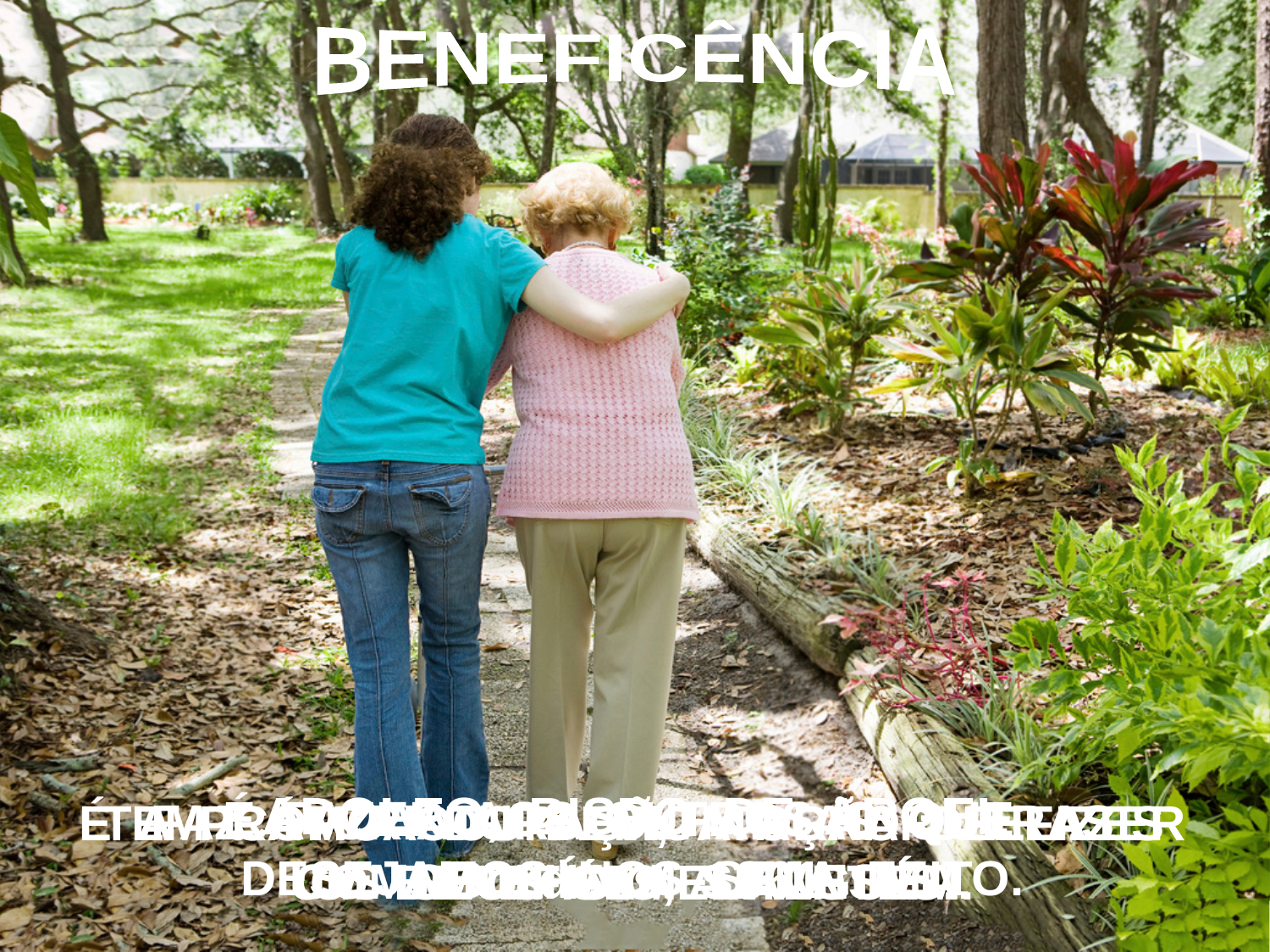

BENEFICÊNCIA
ADOLFO,  BISPO  DE  ARGEL
Bordéus,  1861
É  FAZER  AOS  OUTROS  O  QUE
DESEJAMOS  NOS  SEJA  FEITO.
FAZ  A  CRIATURA  OLHAR  AS  OUTRAS
COMO  OLHA  A  SI  MESMA.
TEM  COMO  OCUPAÇÃO  TORNAR  FELIZES
OS  SEUS  SEMELHANTES.
É  A  PRÁTICA  DO  BEM;  A  AÇÃO  DE  FAZER
UM  BENEFÍCIO  A  ALGUÉM.